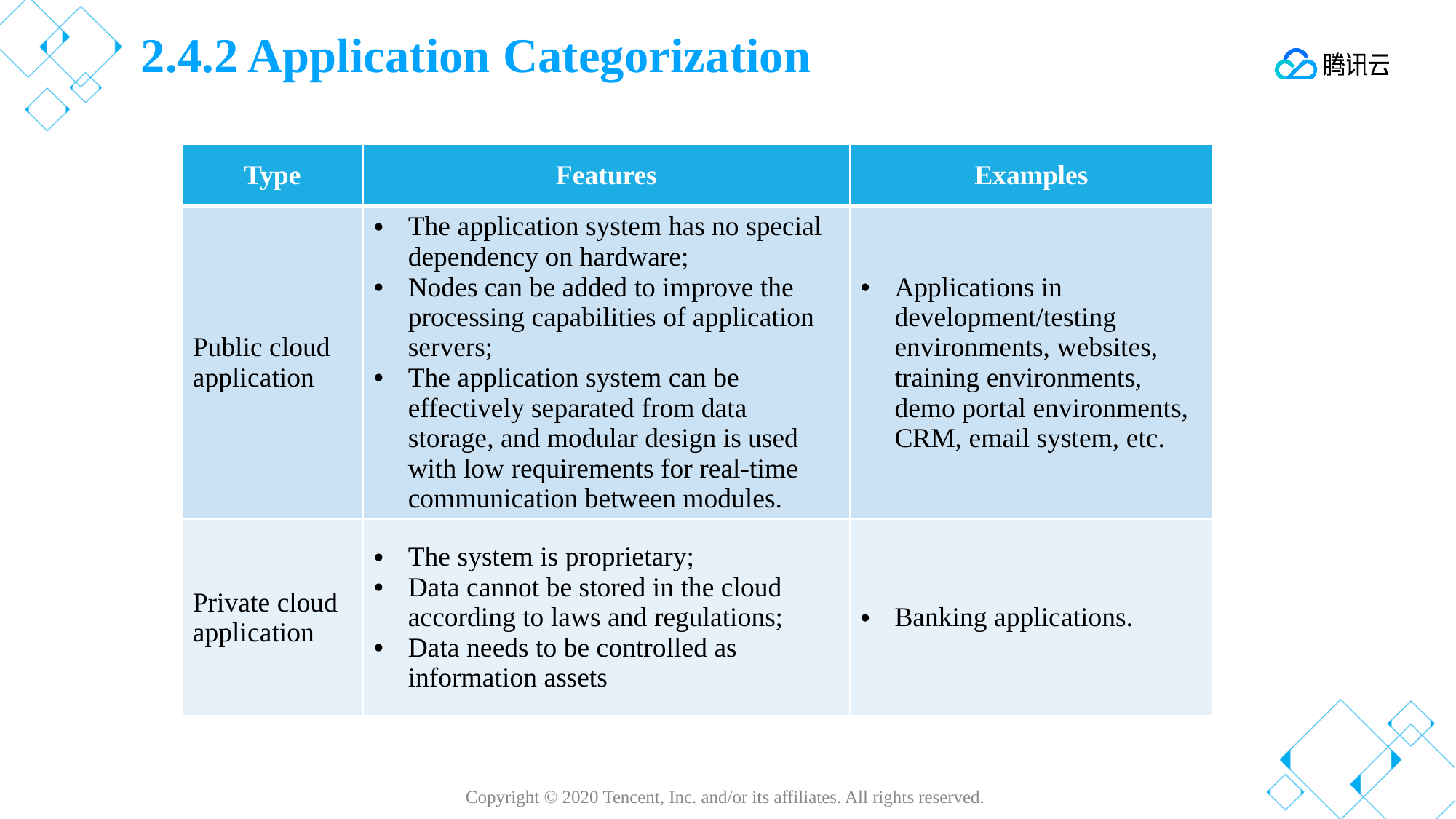

# 2.4.2 Application Categorization
| Type | Features | Examples |
| --- | --- | --- |
| Public cloud application | The application system has no special dependency on hardware; Nodes can be added to improve the processing capabilities of application servers; The application system can be effectively separated from data storage, and modular design is used with low requirements for real-time communication between modules. | Applications in development/testing environments, websites, training environments, demo portal environments, CRM, email system, etc. |
| Private cloud application | The system is proprietary; Data cannot be stored in the cloud according to laws and regulations; Data needs to be controlled as information assets | Banking applications. |
Copyright © 2020 Tencent, Inc. and/or its affiliates. All rights reserved.